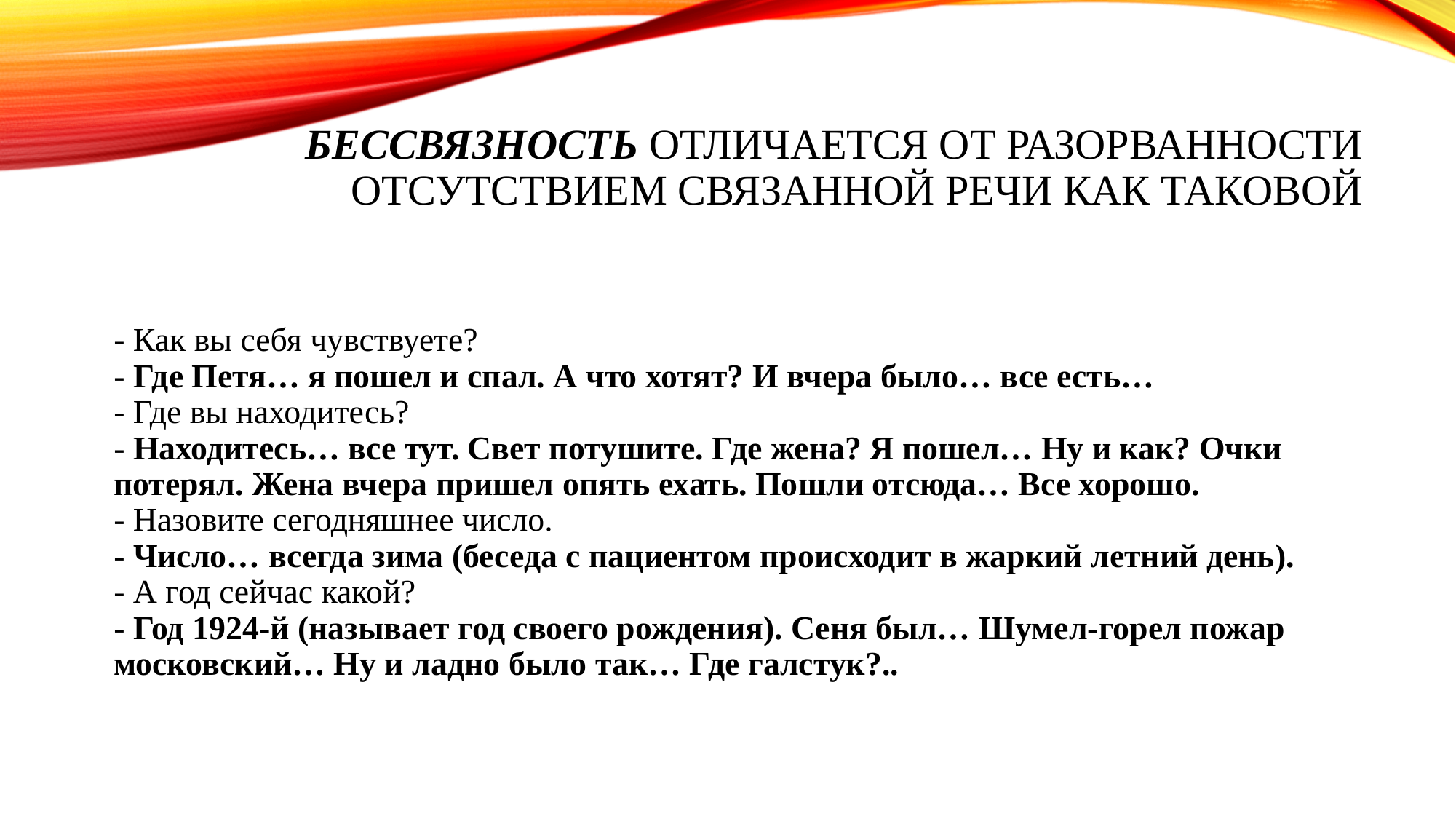

# Бессвязность отличается от разорванности отсутствием связАНной речи как таковой

- Как вы себя чувствуете?
- Где Петя… я пошел и спал. А что хотят? И вчера было… все есть…
- Где вы находитесь?
- Находитесь… все тут. Свет потушите. Где жена? Я пошел… Ну и как? Очки потерял. Жена вчера пришел опять ехать. Пошли отсюда… Все хорошо.
- Назовите сегодняшнее число.
- Число… всегда зима (беседа с пациентом происходит в жаркий летний день).
- А год сейчас какой?
- Год 1924-й (называет год своего рождения). Сеня был… Шумел-горел пожар московский… Ну и ладно было так… Где галстук?..